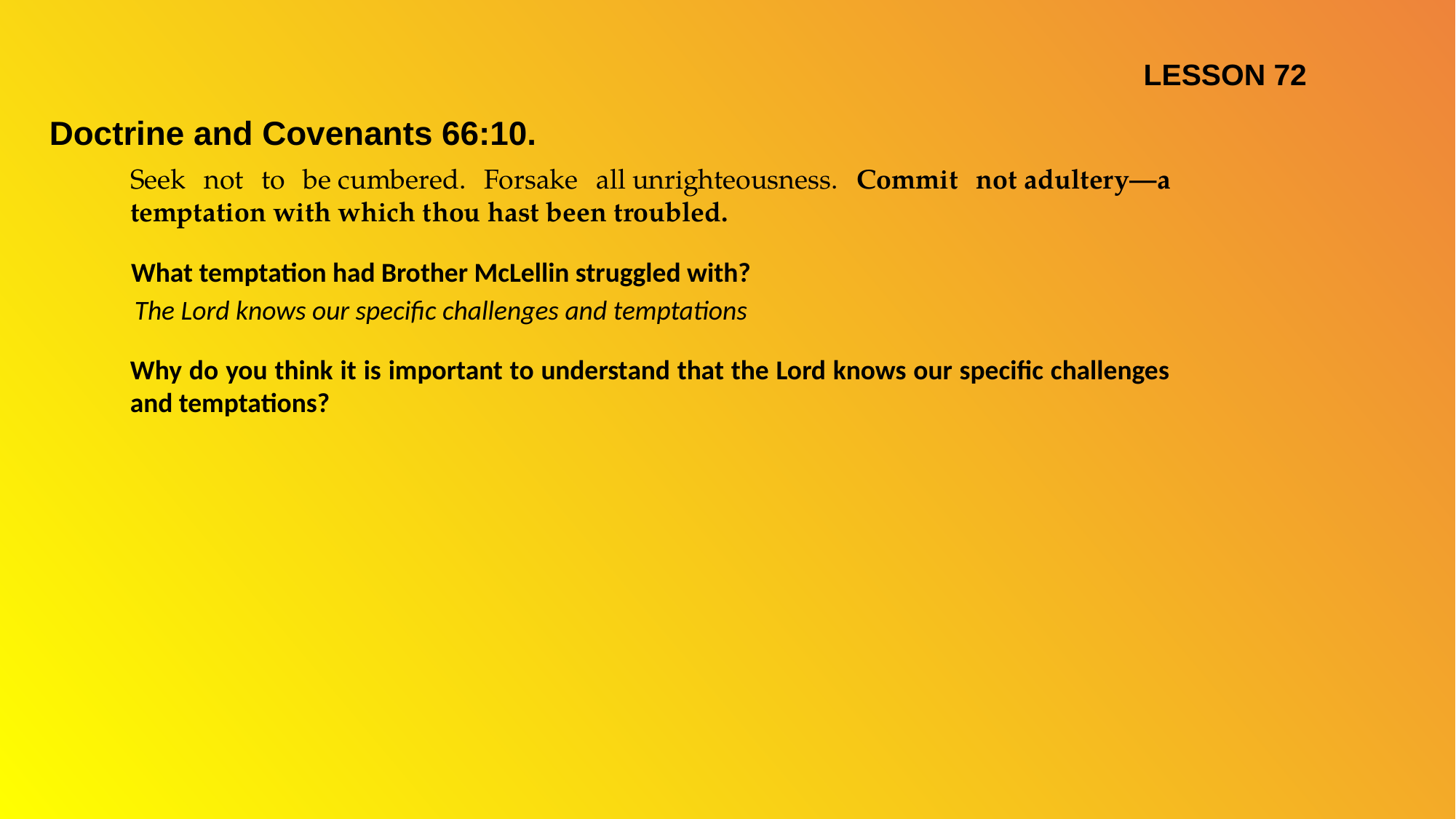

LESSON 72
Doctrine and Covenants 66:10.
Seek not to be cumbered. Forsake all unrighteousness. Commit not adultery—a temptation with which thou hast been troubled.
 What temptation had Brother McLellin struggled with?
The Lord knows our specific challenges and temptations
Why do you think it is important to understand that the Lord knows our specific challenges and temptations?